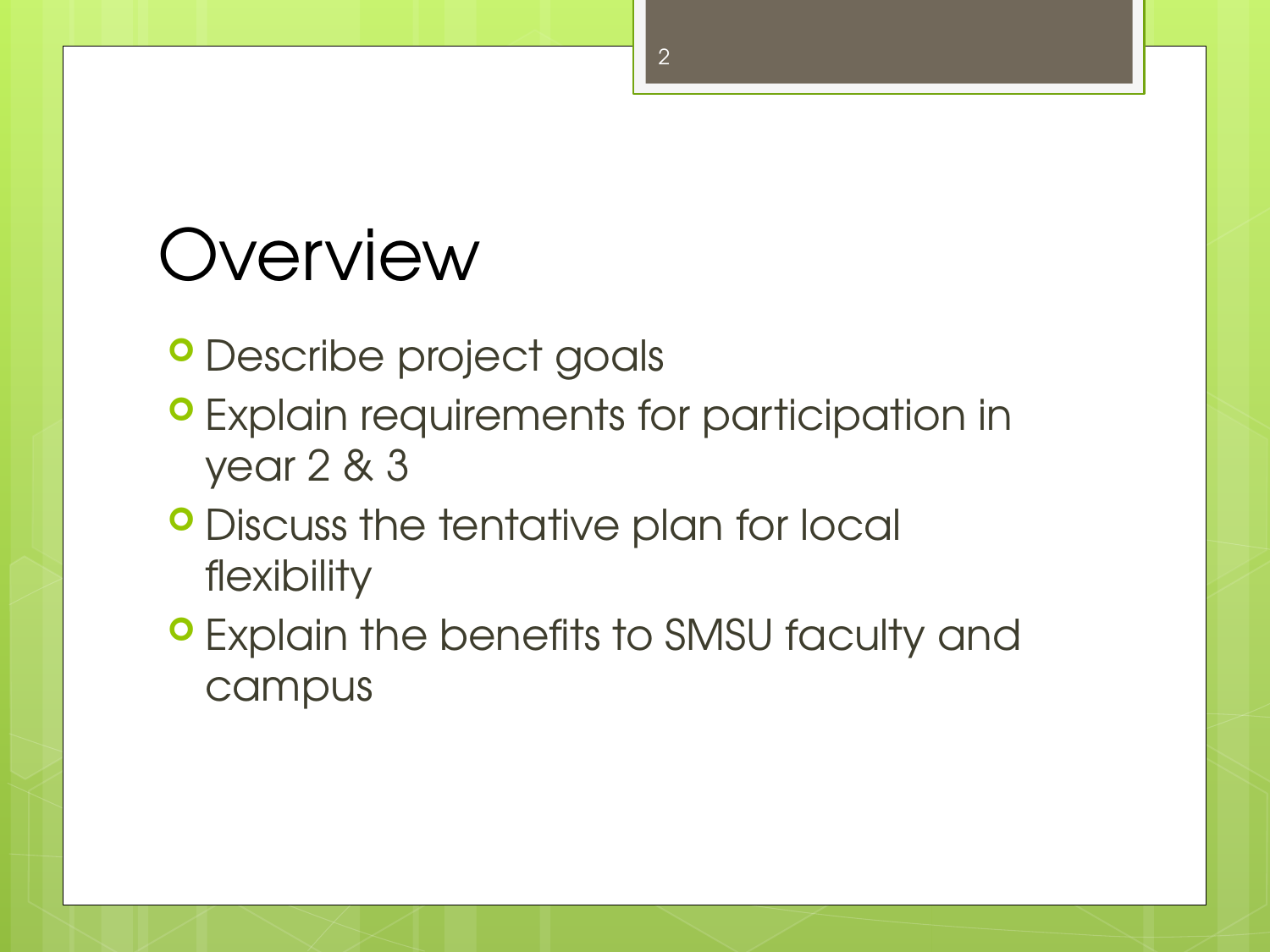

2
# Overview
Describe project goals
Explain requirements for participation in year 2 & 3
Discuss the tentative plan for local flexibility
Explain the benefits to SMSU faculty and campus